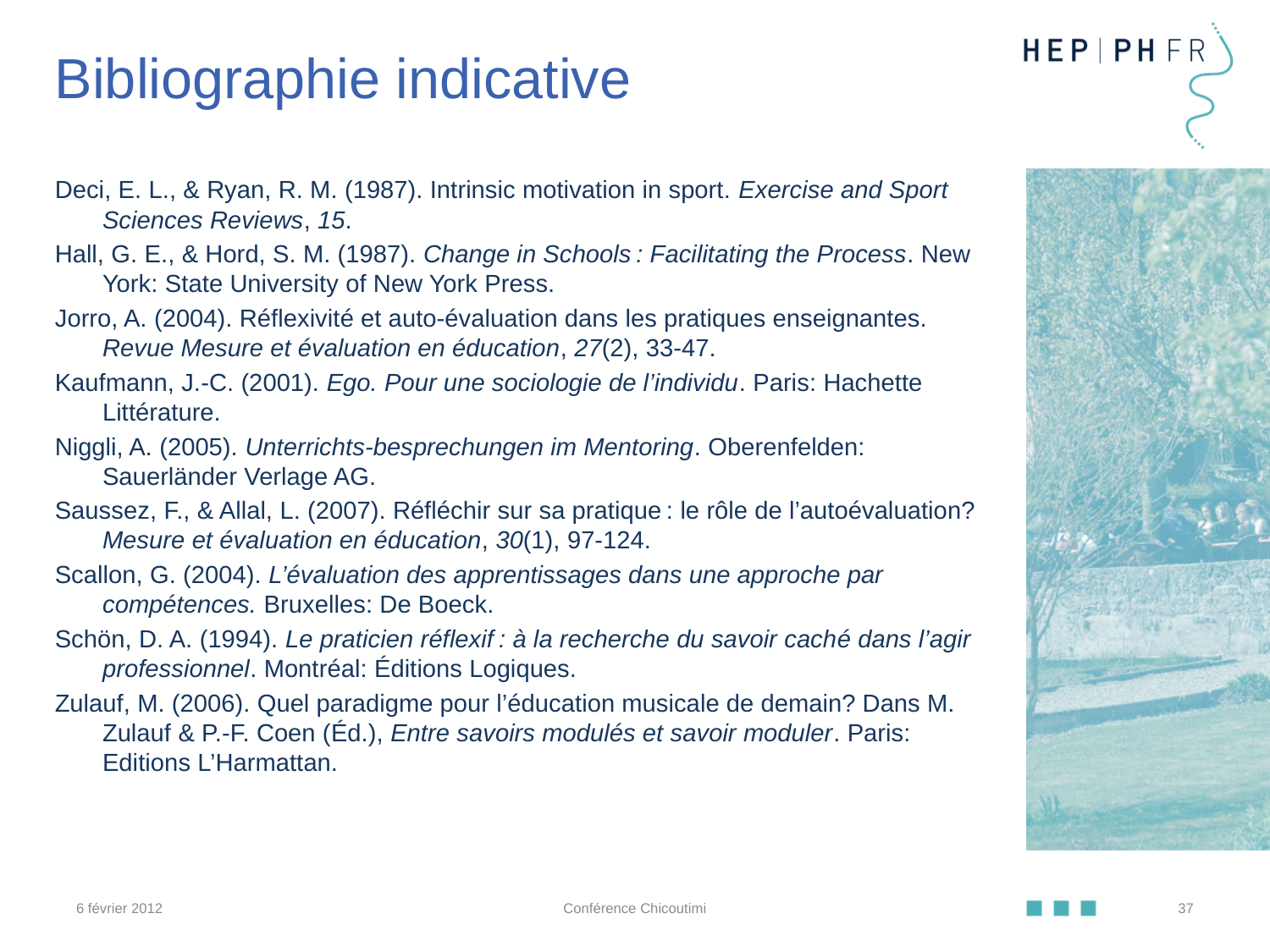

Bibliographie indicative

Deci, E. L., & Ryan, R. M. (1987). Intrinsic motivation in sport. Exercise and Sport Sciences Reviews, 15.
Hall, G. E., & Hord, S. M. (1987). Change in Schools : Facilitating the Process. New York: State University of New York Press.
Jorro, A. (2004). Réflexivité et auto-évaluation dans les pratiques enseignantes. Revue Mesure et évaluation en éducation, 27(2), 33-47.
Kaufmann, J.-C. (2001). Ego. Pour une sociologie de l’individu. Paris: Hachette Littérature.
Niggli, A. (2005). Unterrichts-besprechungen im Mentoring. Oberenfelden: Sauerländer Verlage AG.
Saussez, F., & Allal, L. (2007). Réfléchir sur sa pratique : le rôle de l’autoévaluation? Mesure et évaluation en éducation, 30(1), 97-124.
Scallon, G. (2004). L’évaluation des apprentissages dans une approche par compétences. Bruxelles: De Boeck.
Schön, D. A. (1994). Le praticien réflexif : à la recherche du savoir caché dans l’agir professionnel. Montréal: Éditions Logiques.
Zulauf, M. (2006). Quel paradigme pour l’éducation musicale de demain? Dans M. Zulauf & P.-F. Coen (Éd.), Entre savoirs modulés et savoir moduler. Paris: Editions L’Harmattan.

6 février 2012
Conférence Chicoutimi
37